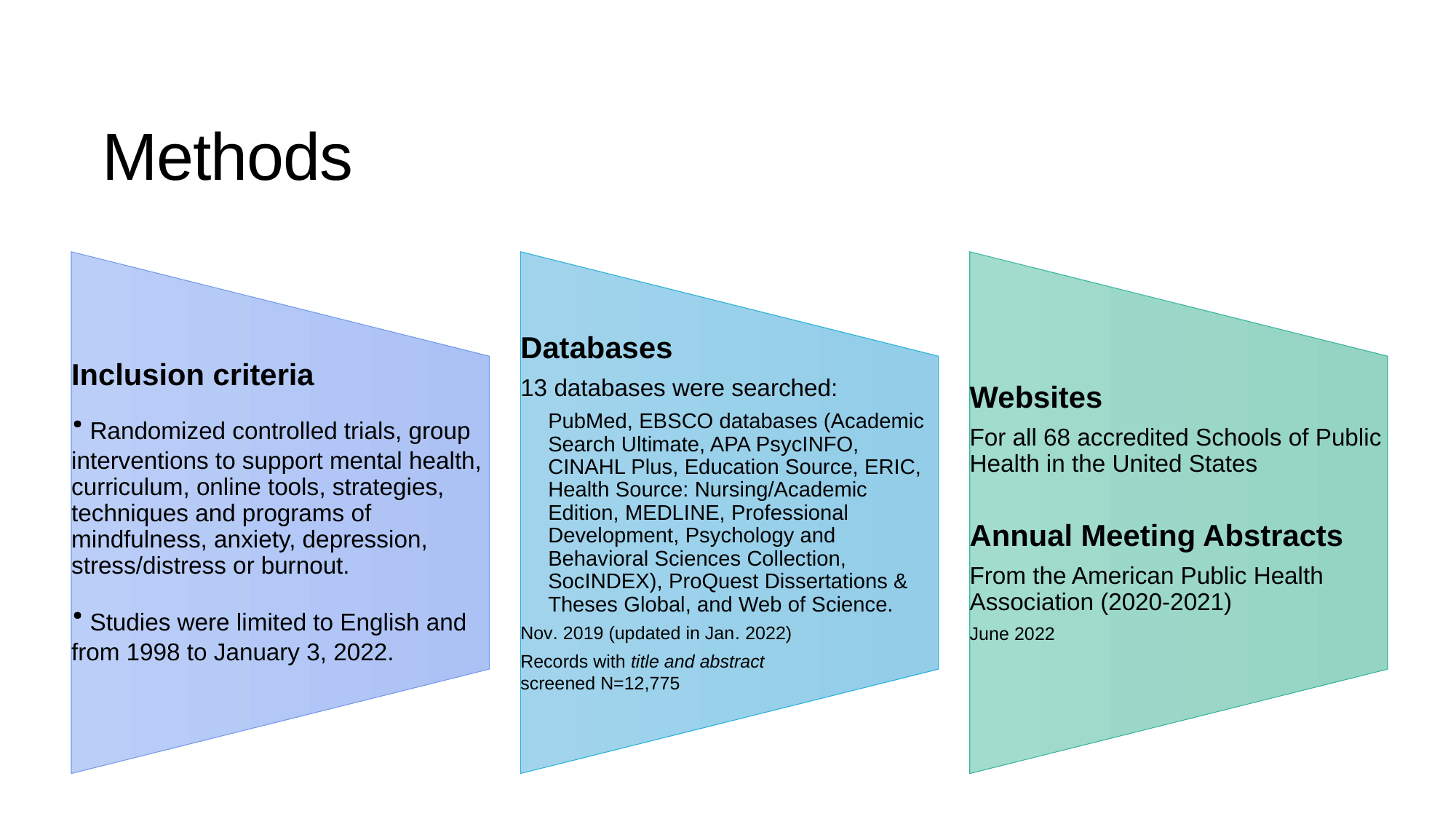

# Methods
Inclusion criteria
⸱ Randomized controlled trials, group interventions to support mental health, curriculum, online tools, strategies, techniques and programs of mindfulness, anxiety, depression, stress/distress or burnout.
⸱ Studies were limited to English and from 1998 to January 3, 2022.
Databases
13 databases were searched:
PubMed, EBSCO databases (Academic Search Ultimate, APA PsycINFO, CINAHL Plus, Education Source, ERIC, Health Source: Nursing/Academic Edition, MEDLINE, Professional Development, Psychology and Behavioral Sciences Collection, SocINDEX), ProQuest Dissertations & Theses Global, and Web of Science.
Nov. 2019 (updated in Jan. 2022)
Records with title and abstract
screened N=12,775
Websites
For all 68 accredited Schools of Public Health in the United States

Annual Meeting Abstracts
From the American Public Health Association (2020-2021)
June 2022